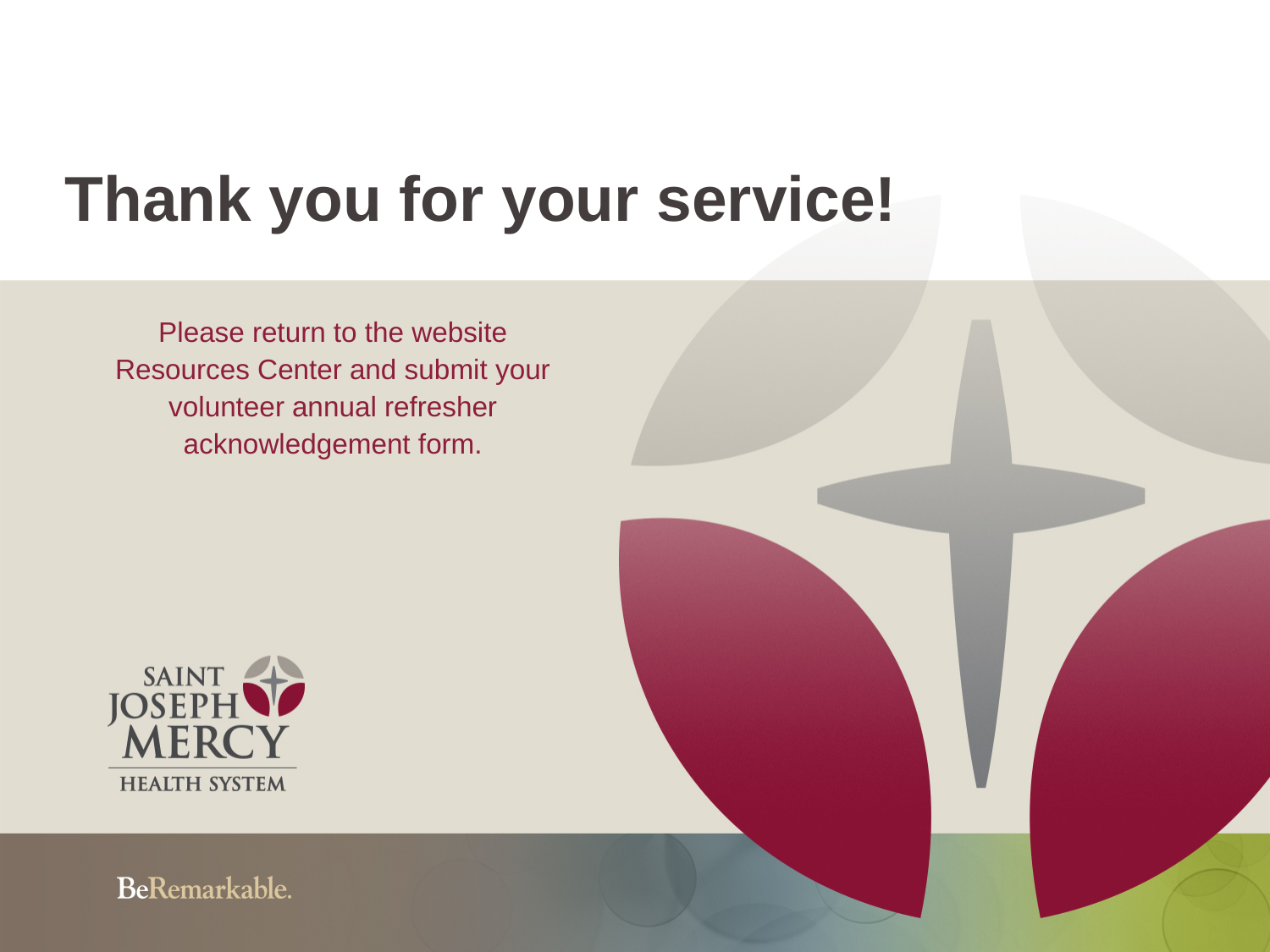

# Thank you for your service!
Please return to the website Resources Center and submit your volunteer annual refresher acknowledgement form.